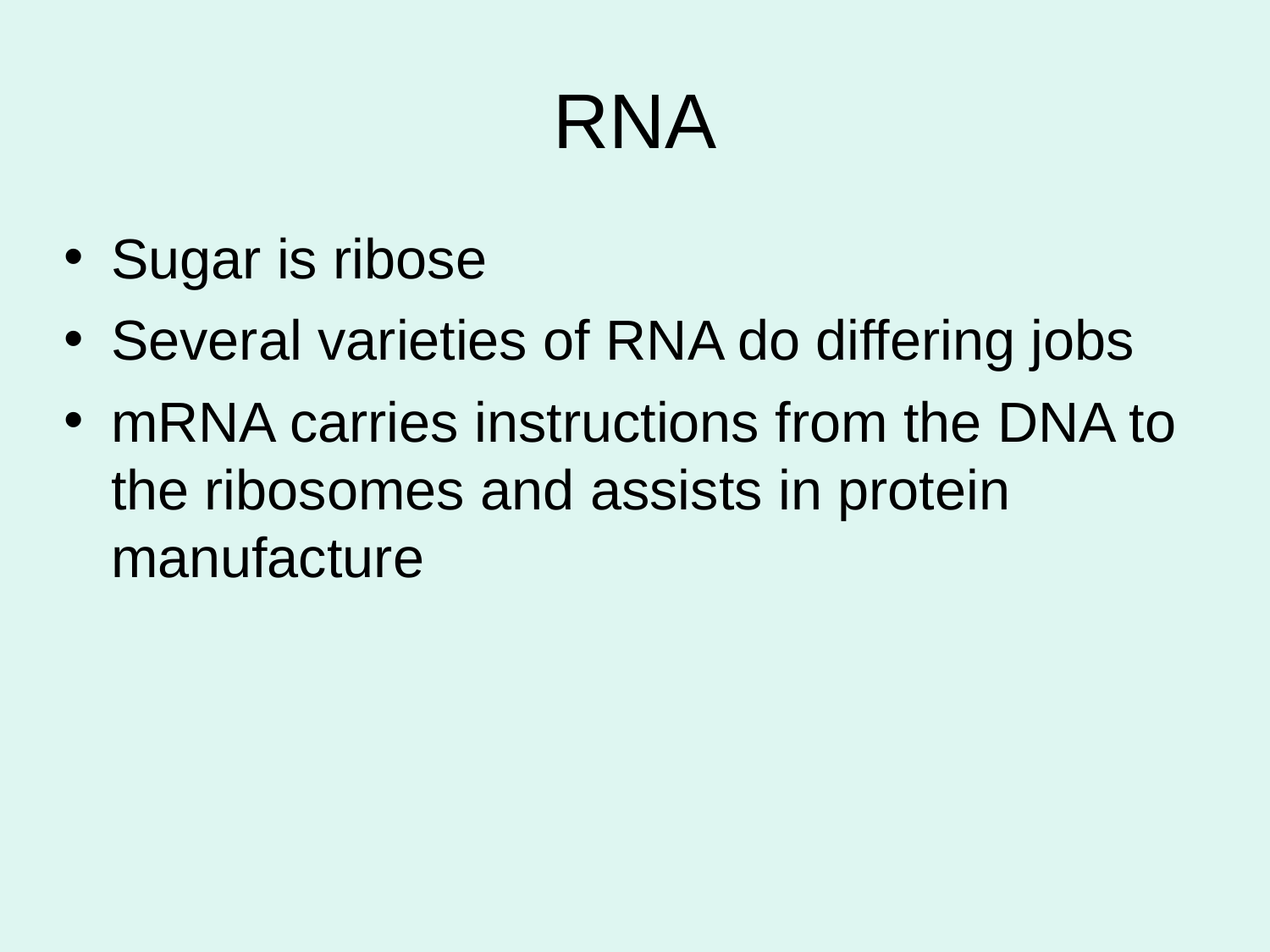

# RNA
Sugar is ribose
Several varieties of RNA do differing jobs
mRNA carries instructions from the DNA to the ribosomes and assists in protein manufacture